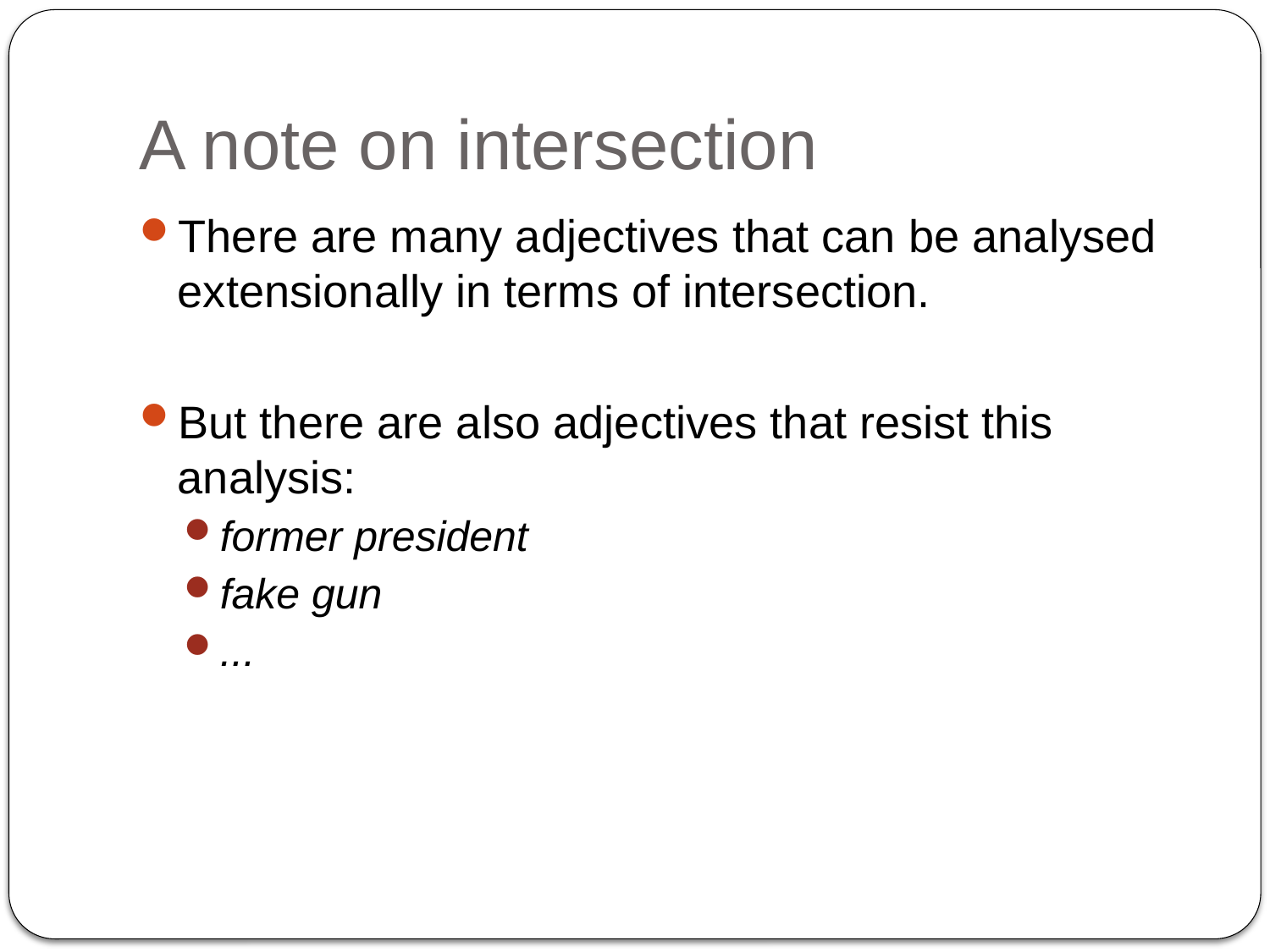

# A note on intersection
There are many adjectives that can be analysed extensionally in terms of intersection.

But there are also adjectives that resist this analysis:
former president
fake gun
...